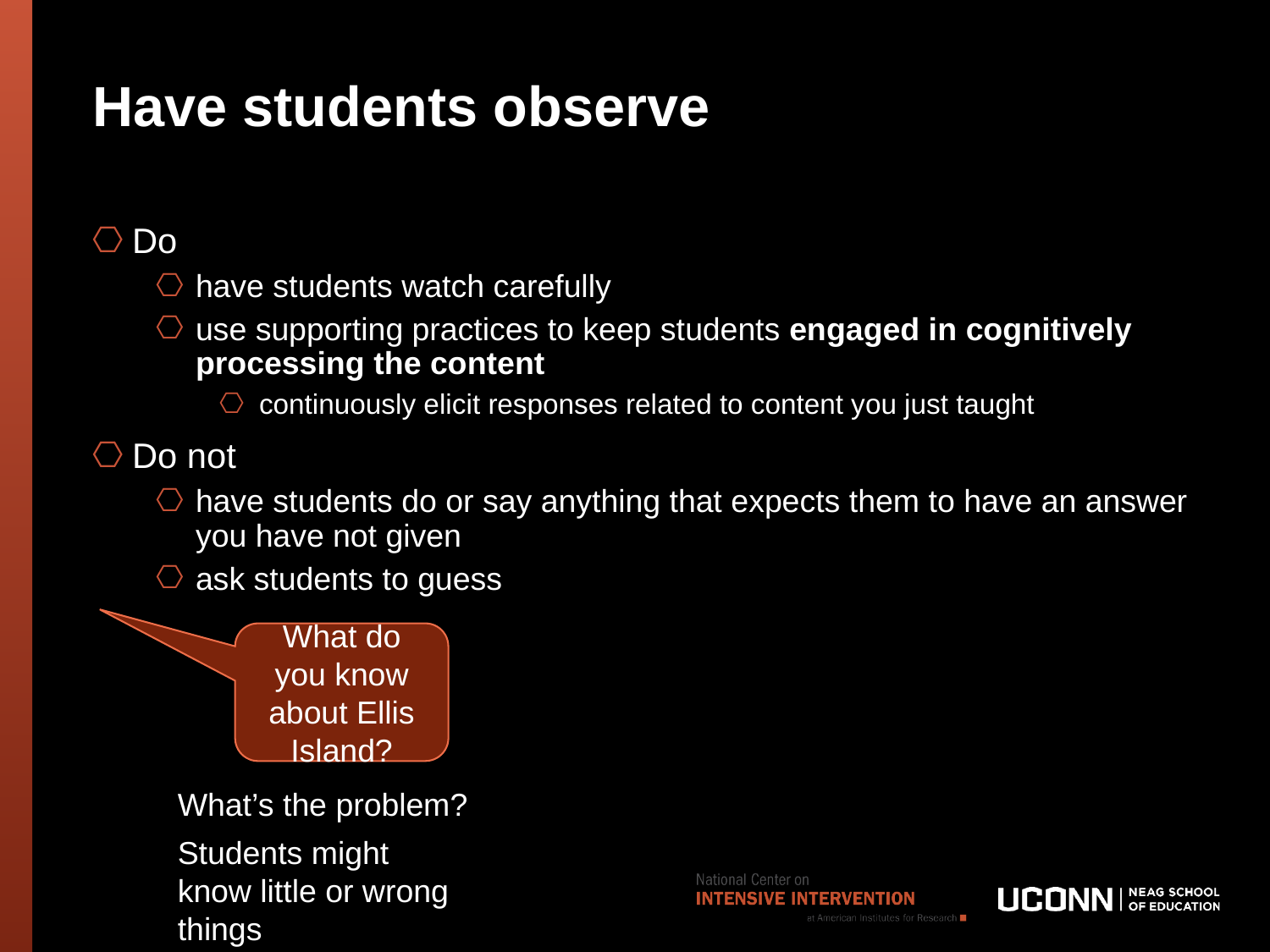

# Have students observe
Do
have students watch carefully
use supporting practices to keep students engaged in cognitively processing the content
continuously elicit responses related to content you just taught
Do not
have students do or say anything that expects them to have an answer you have not given
ask students to guess

What do you know about Ellis Island?
What’s the problem?
Students might know little or wrong things